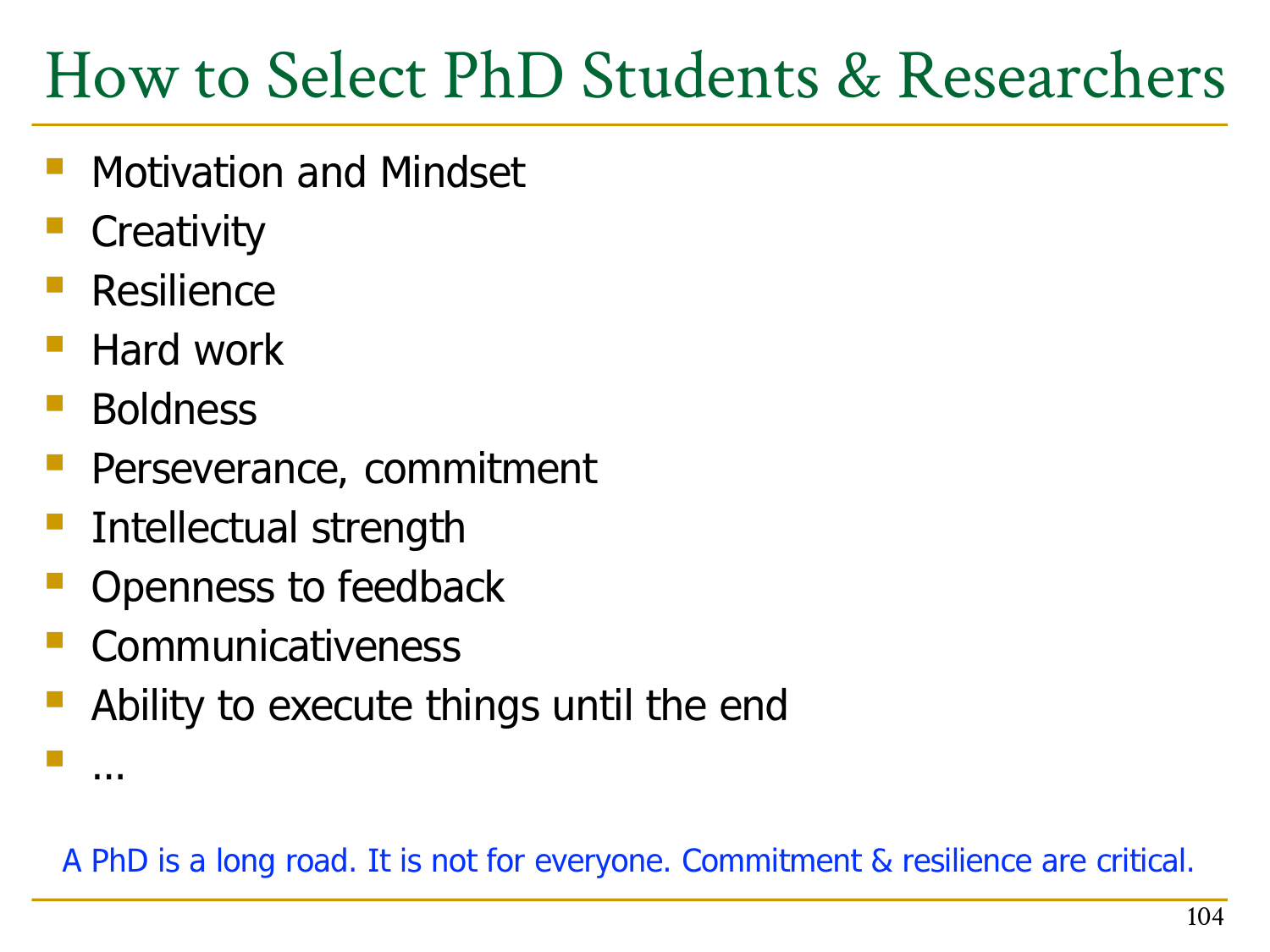

# How to Select PhD Students & Researchers
Motivation and Mindset
Creativity
Resilience
Hard work
Boldness
Perseverance, commitment
Intellectual strength
Openness to feedback
Communicativeness
Ability to execute things until the end
…

A PhD is a long road. It is not for everyone. Commitment & resilience are critical.
104